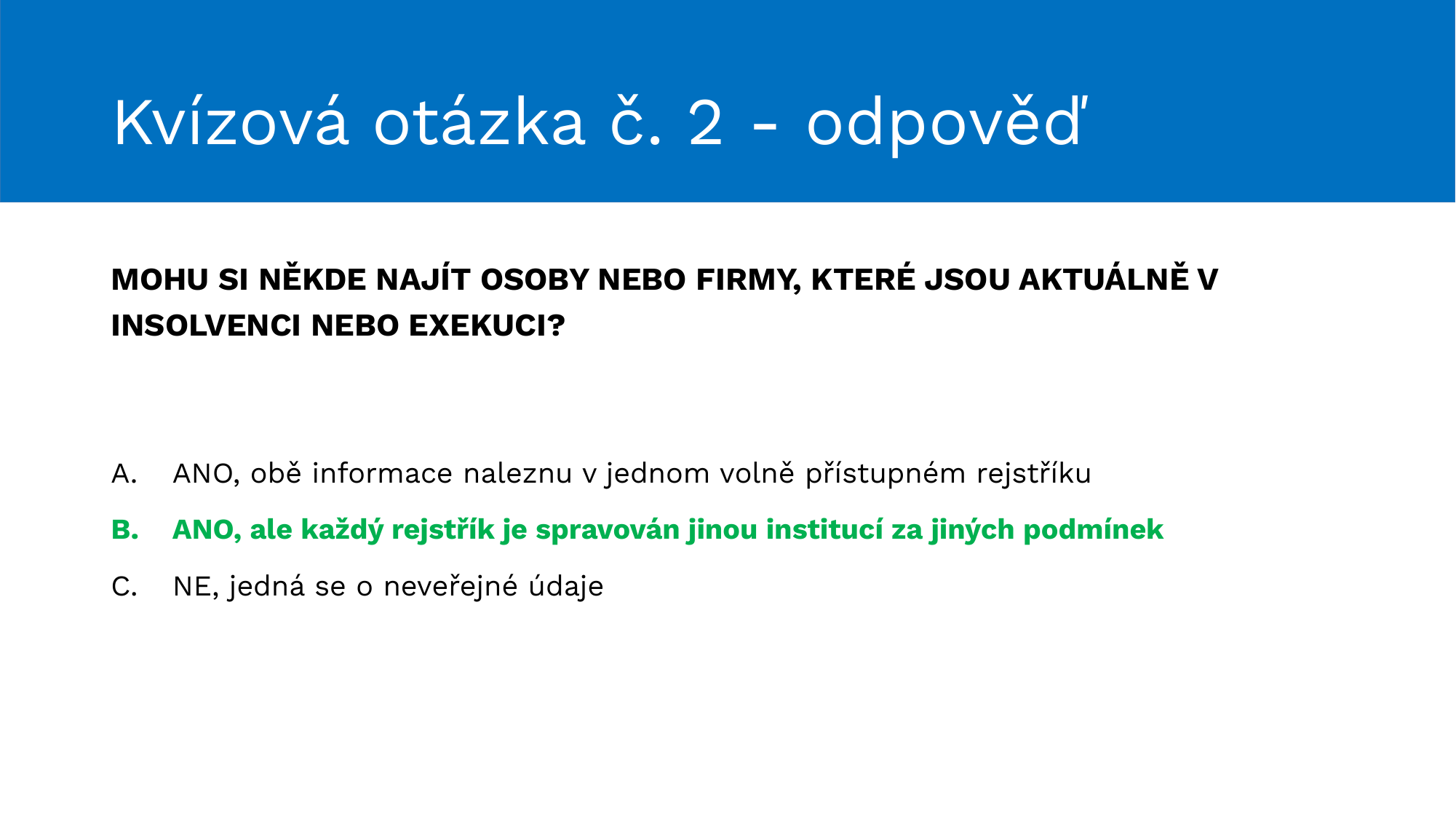

# Kvízová otázka č. 2 - odpověď
MOHU SI NĚKDE NAJÍT OSOBY NEBO FIRMY, KTERÉ JSOU AKTUÁLNĚ V INSOLVENCI NEBO EXEKUCI?

ANO, obě informace naleznu v jednom volně přístupném rejstříku
ANO, ale každý rejstřík je spravován jinou institucí za jiných podmínek
NE, jedná se o neveřejné údaje